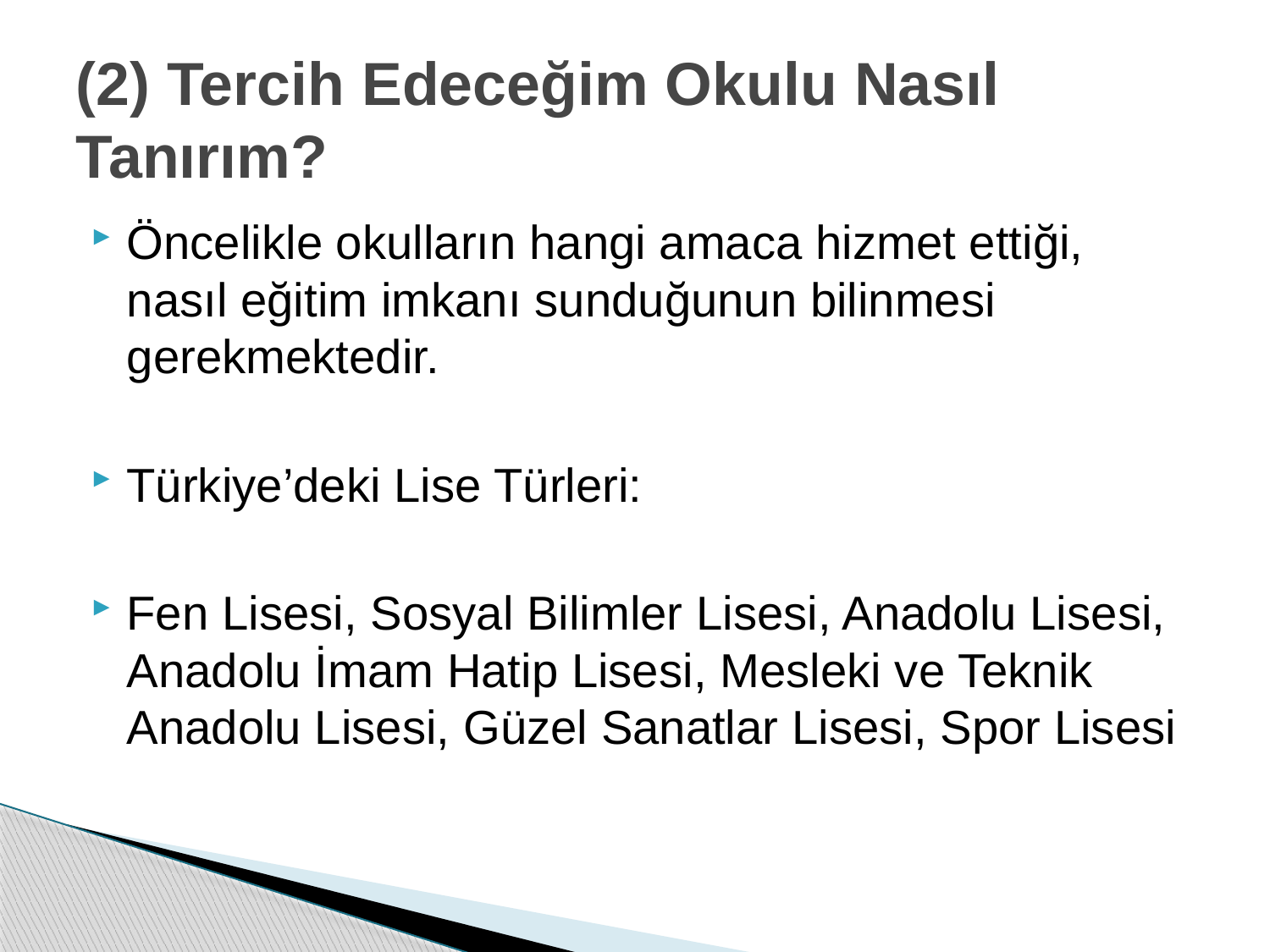

# (2) Tercih Edeceğim Okulu Nasıl Tanırım?
Öncelikle okulların hangi amaca hizmet ettiği, nasıl eğitim imkanı sunduğunun bilinmesi gerekmektedir.

Türkiye’deki Lise Türleri:

Fen Lisesi, Sosyal Bilimler Lisesi, Anadolu Lisesi, Anadolu İmam Hatip Lisesi, Mesleki ve Teknik Anadolu Lisesi, Güzel Sanatlar Lisesi, Spor Lisesi